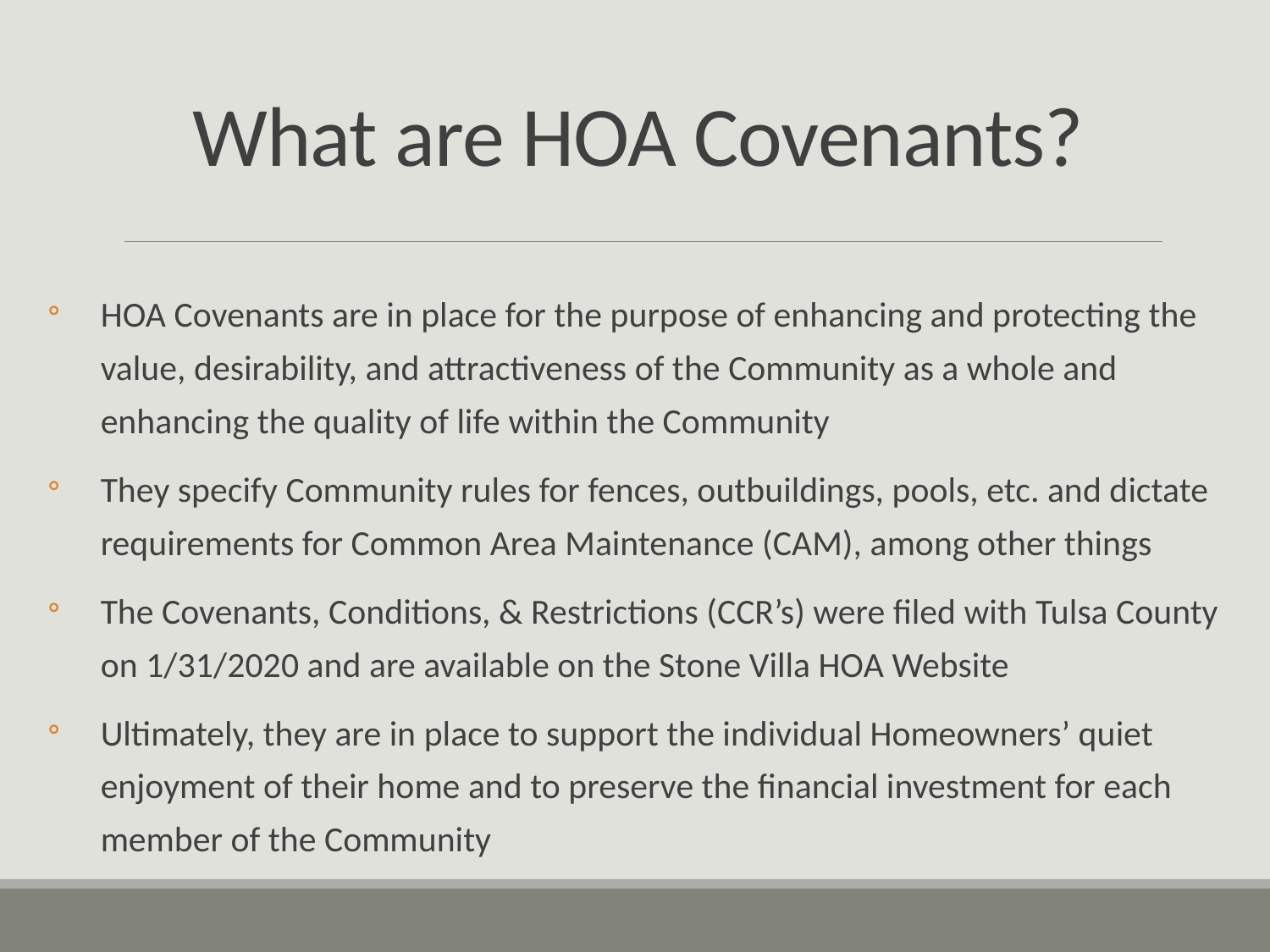

# What are HOA Covenants?
HOA Covenants are in place for the purpose of enhancing and protecting the value, desirability, and attractiveness of the Community as a whole and enhancing the quality of life within the Community
They specify Community rules for fences, outbuildings, pools, etc. and dictate requirements for Common Area Maintenance (CAM), among other things
The Covenants, Conditions, & Restrictions (CCR’s) were filed with Tulsa County on 1/31/2020 and are available on the Stone Villa HOA Website
Ultimately, they are in place to support the individual Homeowners’ quiet enjoyment of their home and to preserve the financial investment for each member of the Community